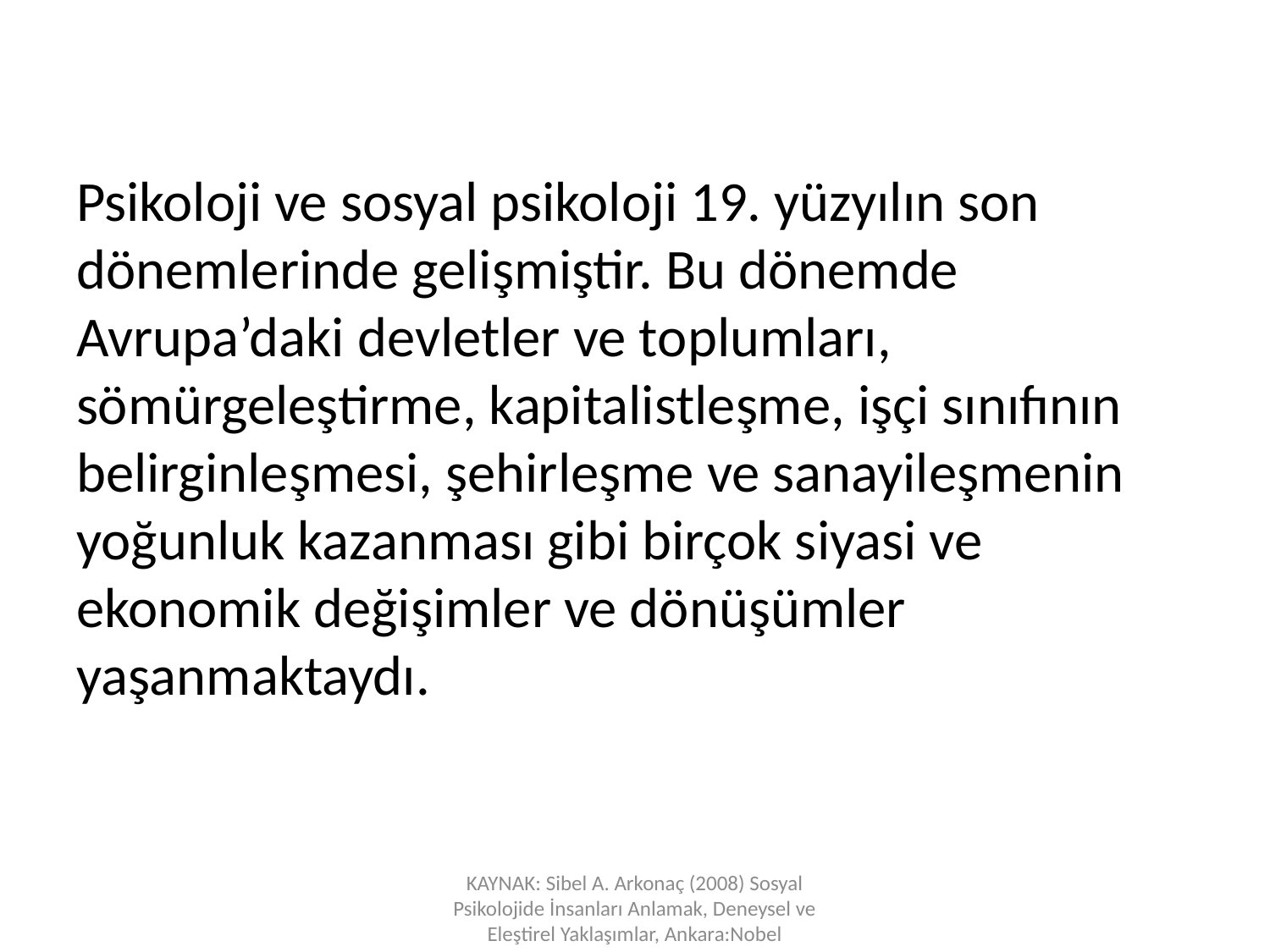

Psikoloji ve sosyal psikoloji 19. yüzyılın son dönemlerinde gelişmiştir. Bu dönemde Avrupa’daki devletler ve toplumları, sömürgeleştirme, kapitalistleşme, işçi sınıfının belirginleşmesi, şehirleşme ve sanayileşmenin yoğunluk kazanması gibi birçok siyasi ve ekonomik değişimler ve dönüşümler yaşanmaktaydı.
KAYNAK: Sibel A. Arkonaç (2008) Sosyal Psikolojide İnsanları Anlamak, Deneysel ve Eleştirel Yaklaşımlar, Ankara:Nobel